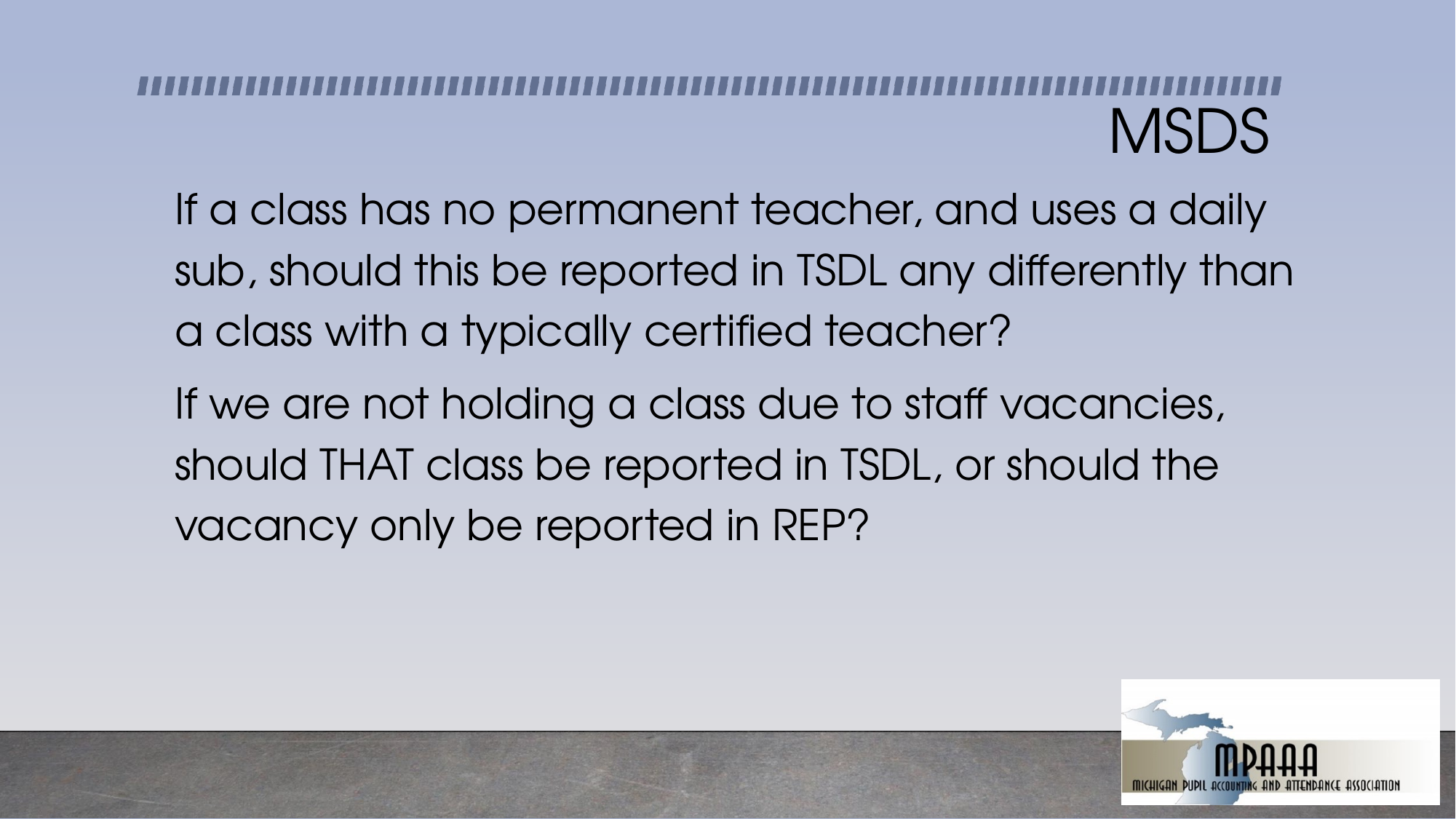

# MSDS
If a class has no permanent teacher, and uses a daily sub, should this be reported in TSDL any differently than a class with a typically certified teacher?
If we are not holding a class due to staff vacancies, should THAT class be reported in TSDL, or should the vacancy only be reported in REP?